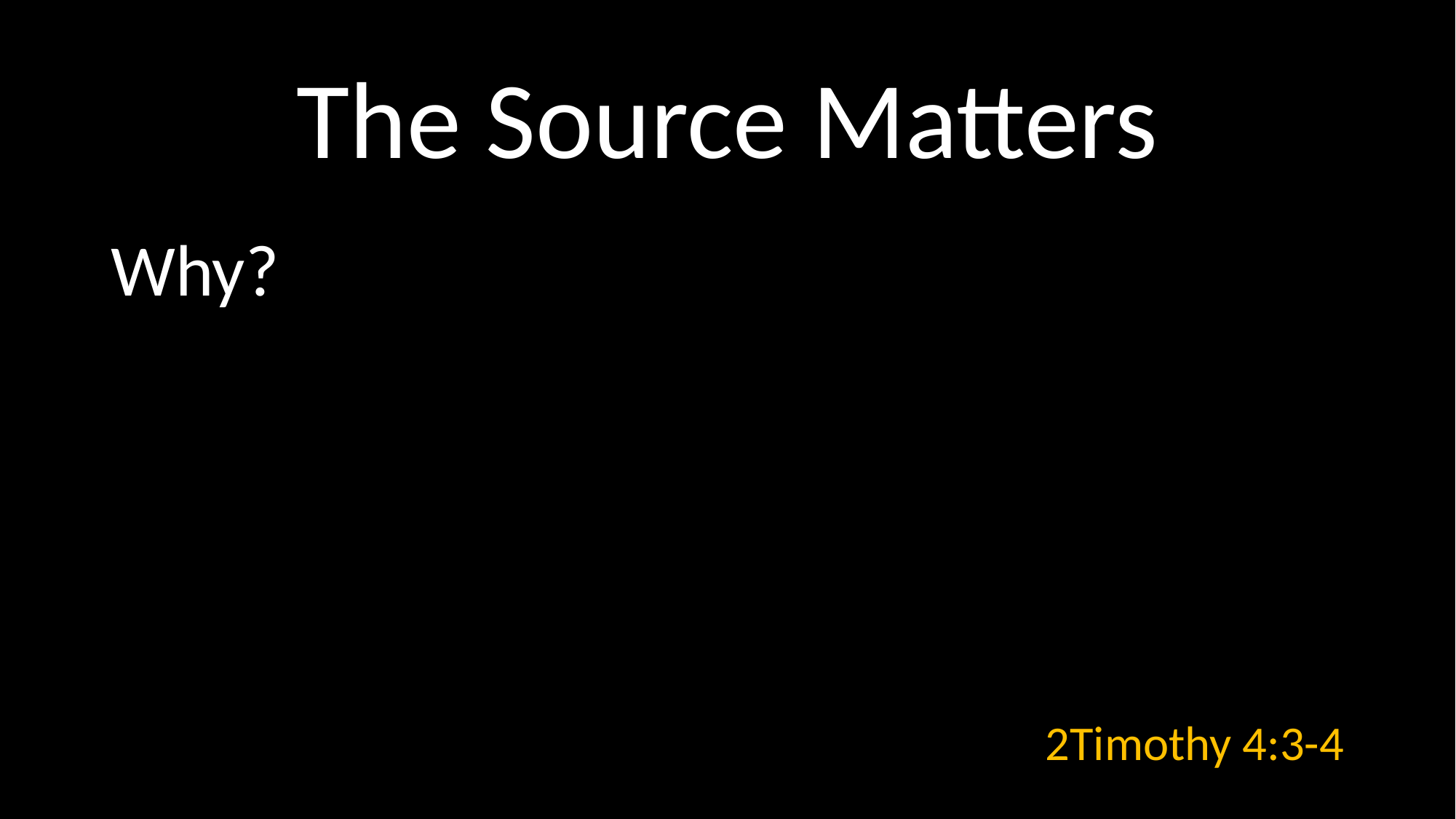

# The Source Matters
Why?
2Timothy 4:3-4